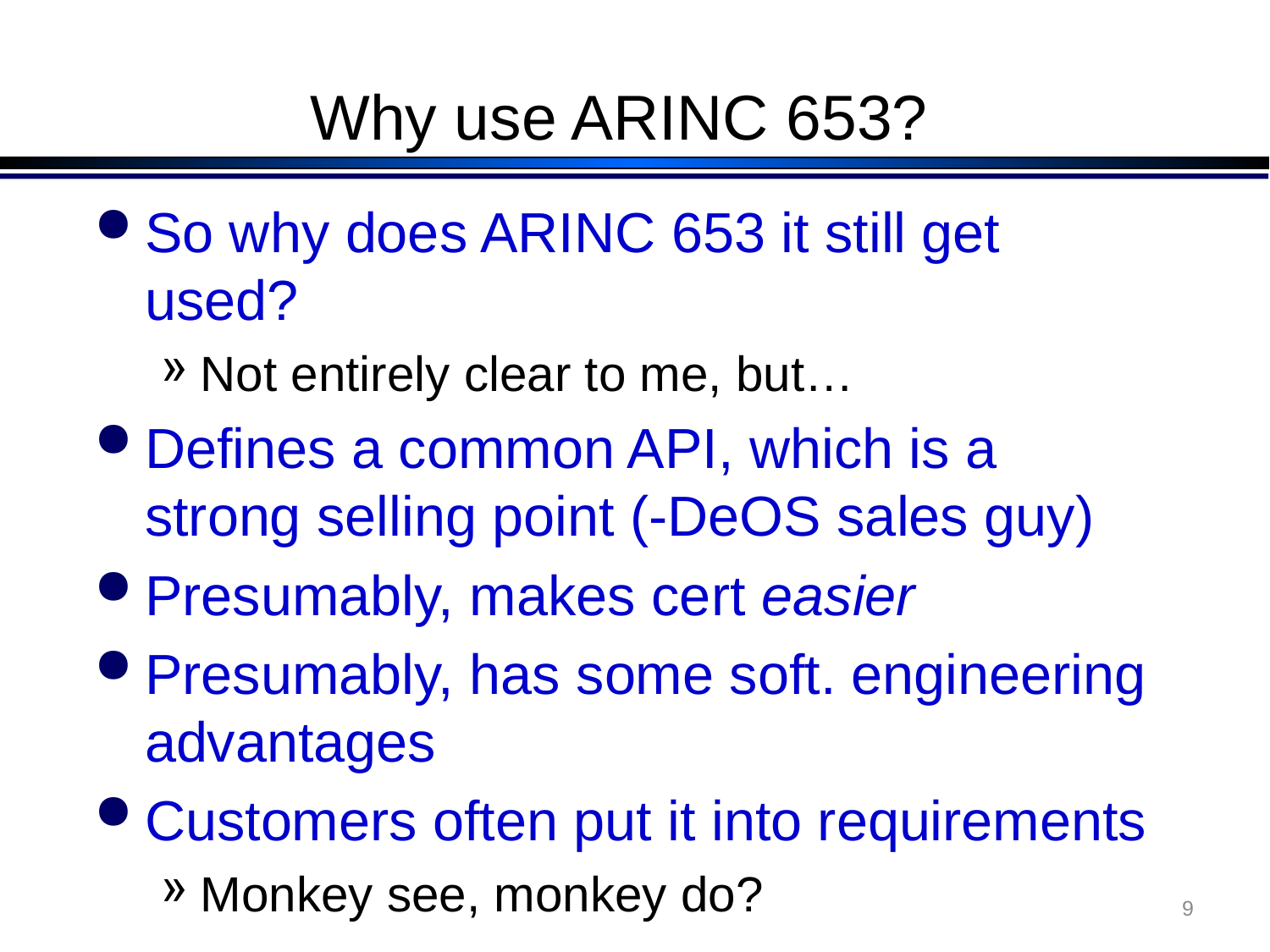

# Why use ARINC 653?
So why does ARINC 653 it still get used?
Not entirely clear to me, but…
Defines a common API, which is a strong selling point (-DeOS sales guy)
Presumably, makes cert easier
Presumably, has some soft. engineering advantages
Customers often put it into requirements
Monkey see, monkey do?

9